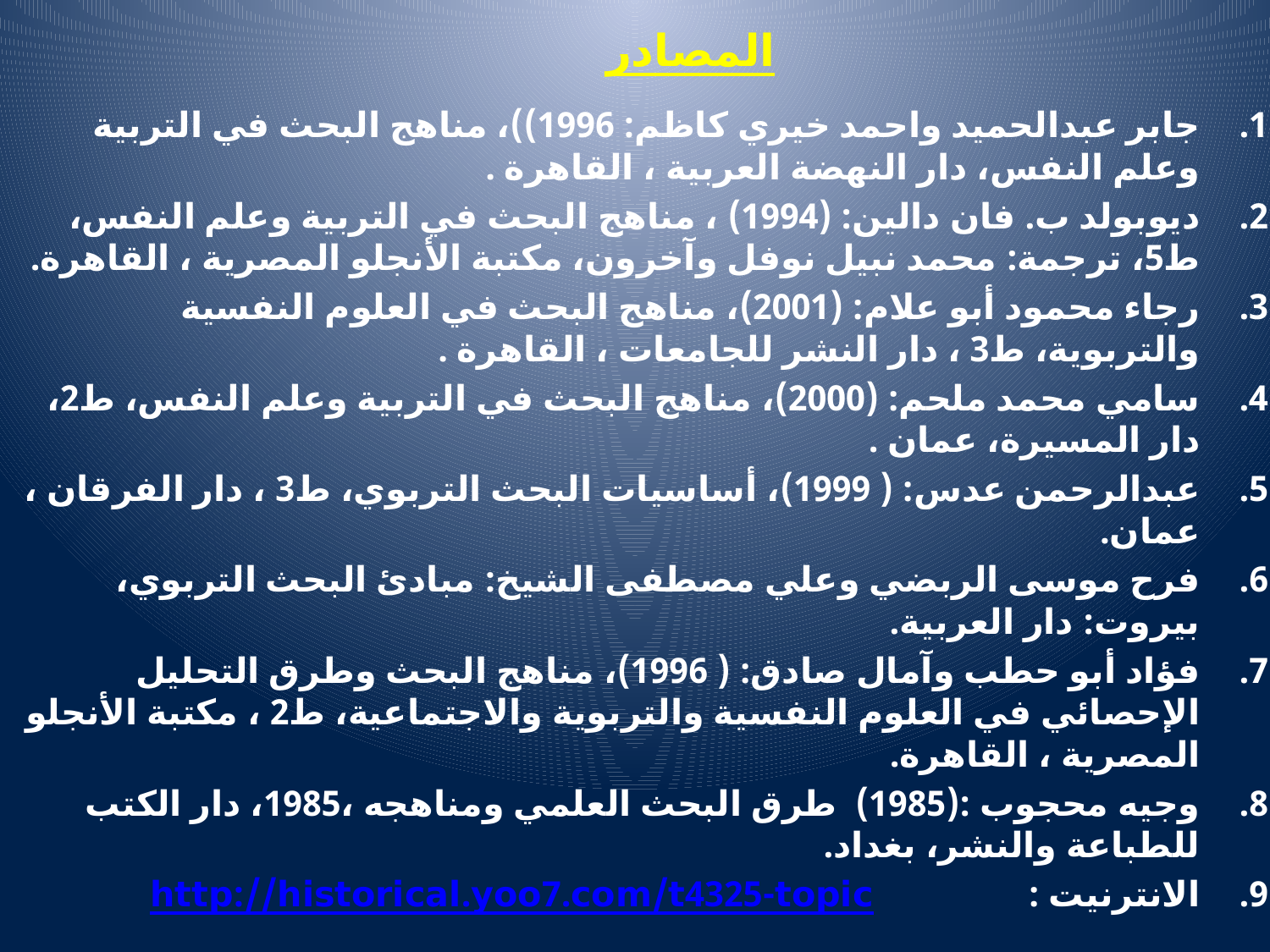

# المصادر
جابر عبدالحميد واحمد خيري كاظم: 1996))، مناهج البحث في التربية وعلم النفس، دار النهضة العربية ، القاهرة .
ديوبولد ب. فان دالين: (1994) ، مناهج البحث في التربية وعلم النفس، ط5، ترجمة: محمد نبيل نوفل وآخرون، مكتبة الأنجلو المصرية ، القاهرة.
رجاء محمود أبو علام: (2001)، مناهج البحث في العلوم النفسية والتربوية، ط3 ، دار النشر للجامعات ، القاهرة .
سامي محمد ملحم: (2000)، مناهج البحث في التربية وعلم النفس، ط2، دار المسيرة، عمان .
عبدالرحمن عدس: ( 1999)، أساسيات البحث التربوي، ط3 ، دار الفرقان ، عمان.
فرح موسى الربضي وعلي مصطفى الشيخ: مبادئ البحث التربوي، بيروت: دار العربية.
فؤاد أبو حطب وآمال صادق: ( 1996)، مناهج البحث وطرق التحليل الإحصائي في العلوم النفسية والتربوية والاجتماعية، ط2 ، مكتبة الأنجلو المصرية ، القاهرة.
وجيه محجوب :(1985)  طرق البحث العلمي ومناهجه ،1985، دار الكتب للطباعة والنشر، بغداد.
الانترنيت :                 http://historical.yoo7.com/t4325-topic